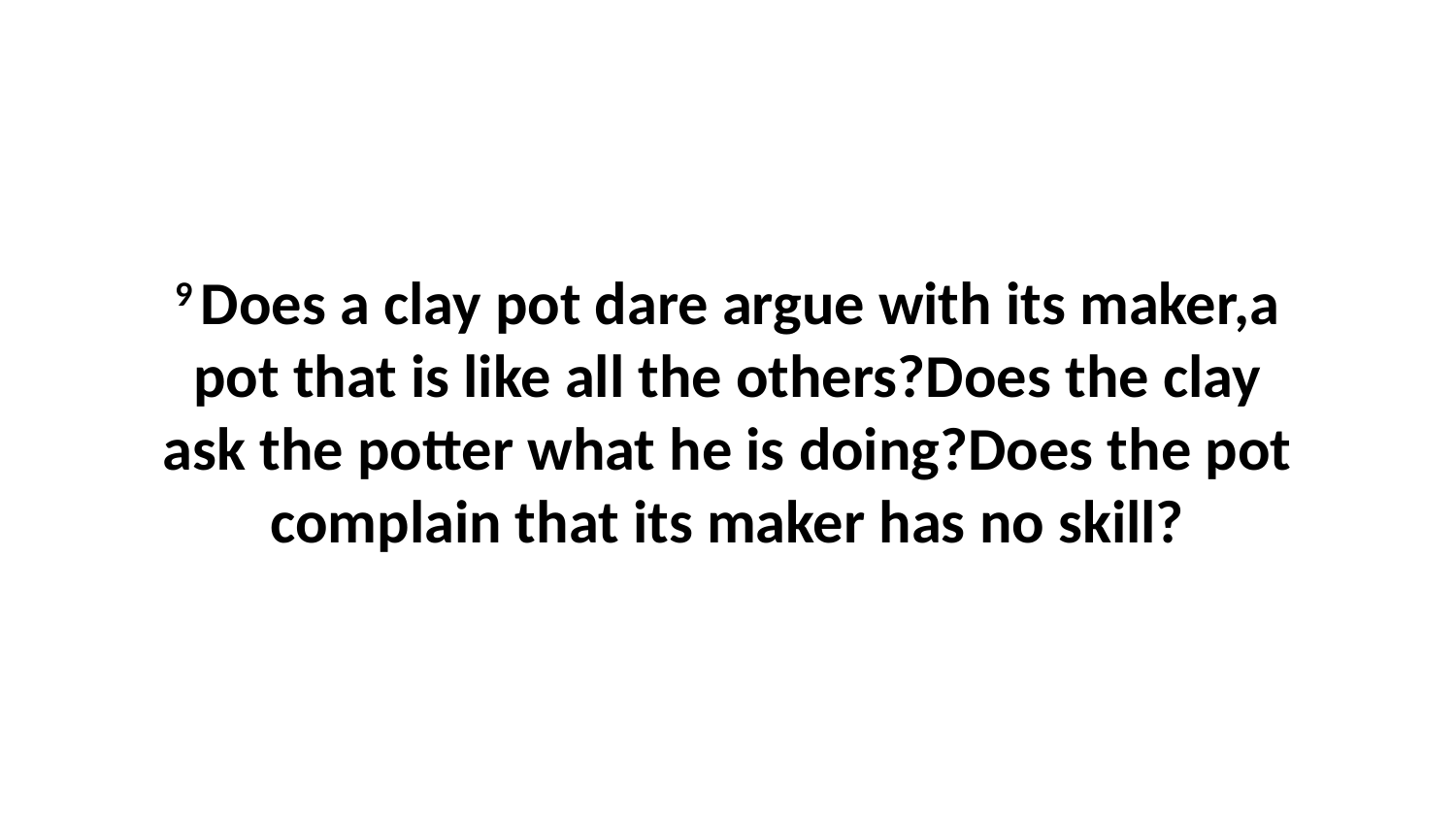

9 Does a clay pot dare argue with its maker,a pot that is like all the others?Does the clay ask the potter what he is doing?Does the pot complain that its maker has no skill?